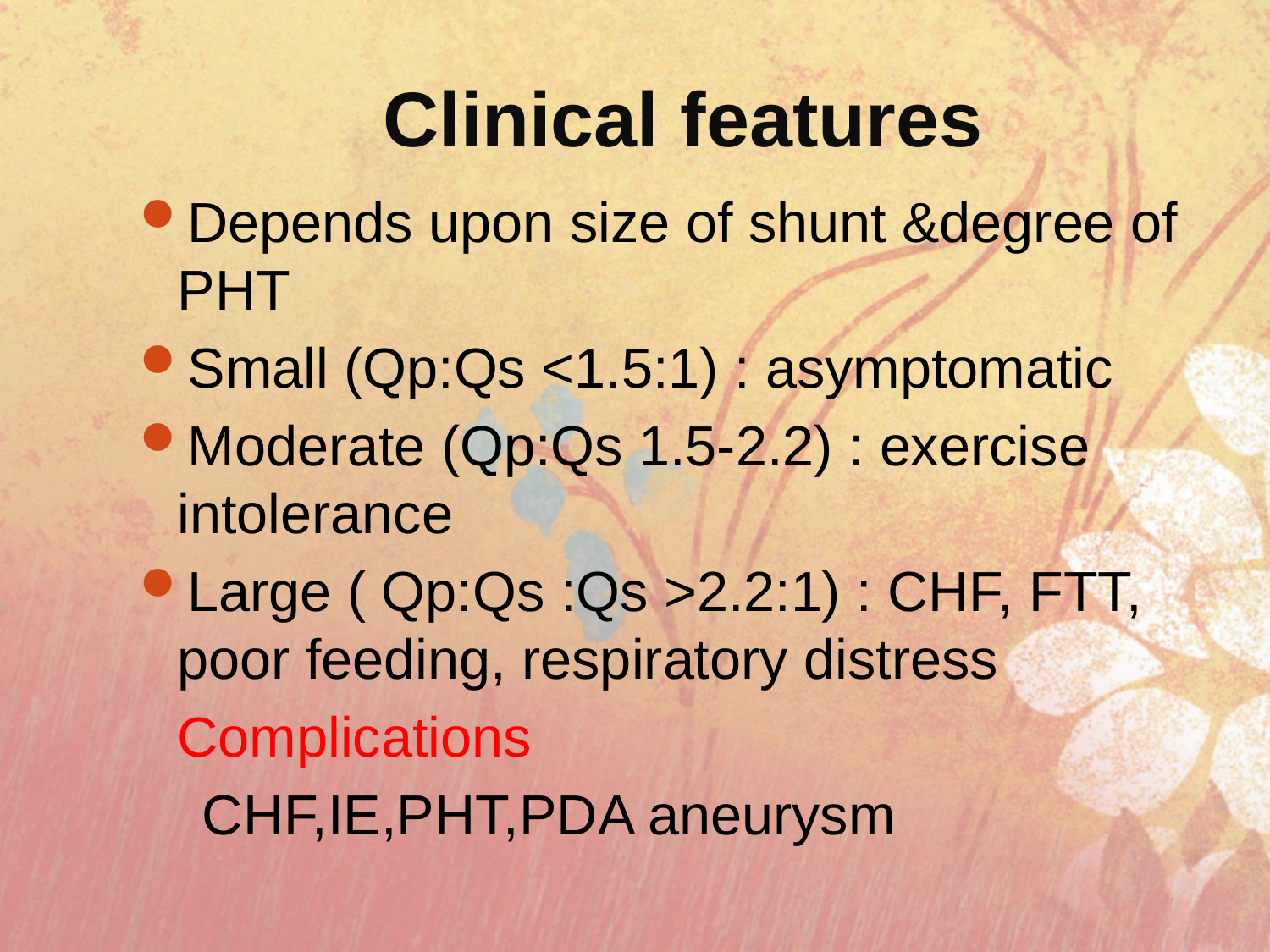

# Clinical features
Depends upon size of shunt &degree of PHT
Small (Qp:Qs <1.5:1) : asymptomatic
Moderate (Qp:Qs 1.5-2.2) : exercise intolerance
Large ( Qp:Qs :Qs >2.2:1) : CHF, FTT, poor feeding, respiratory distress
	Complications
    CHF,IE,PHT,PDA aneurysm